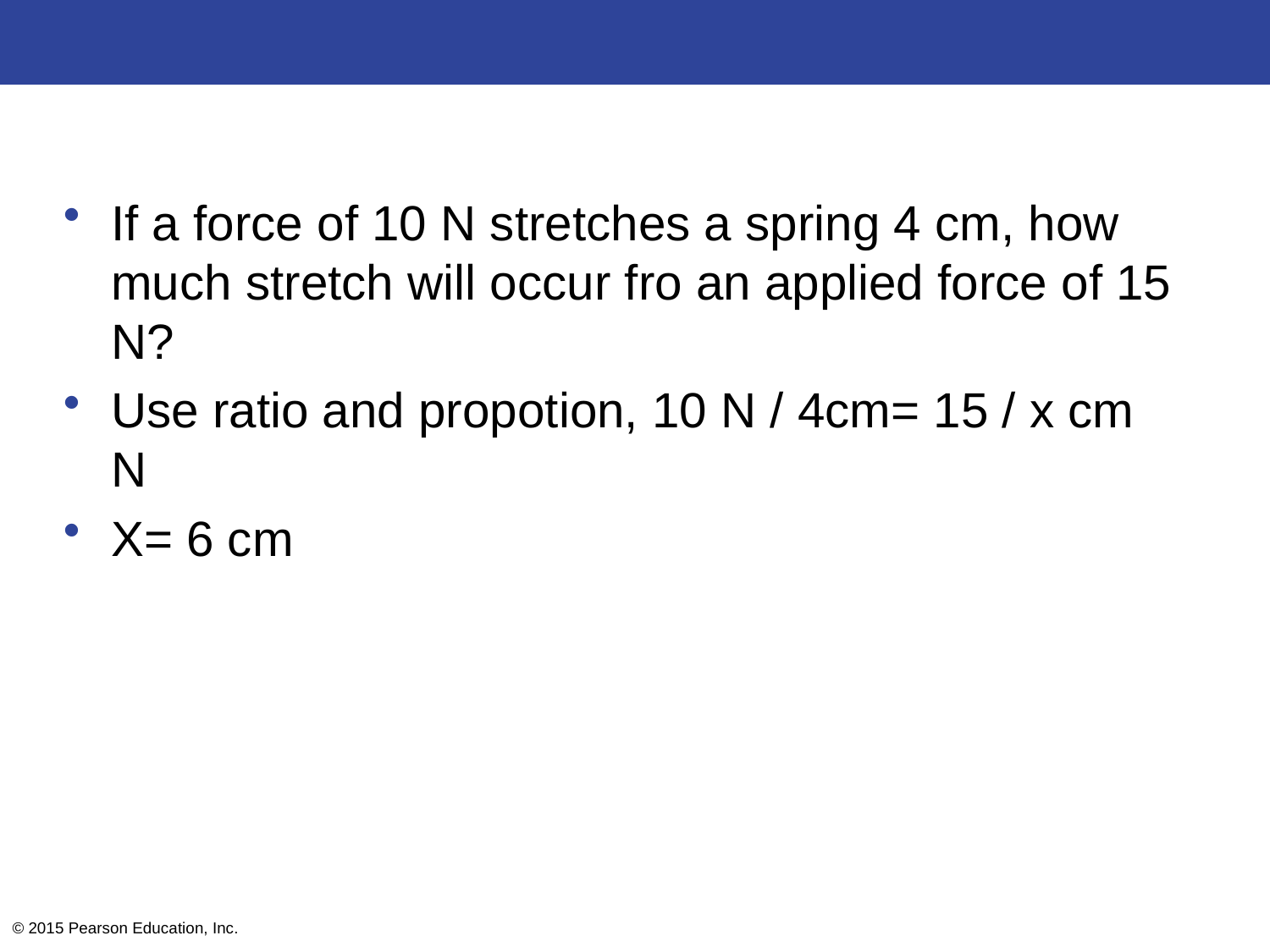

#
If a force of 10 N stretches a spring 4 cm, how much stretch will occur fro an applied force of 15 N?
Use ratio and propotion, 10 N / 4cm= 15 / x cm N
X= 6 cm